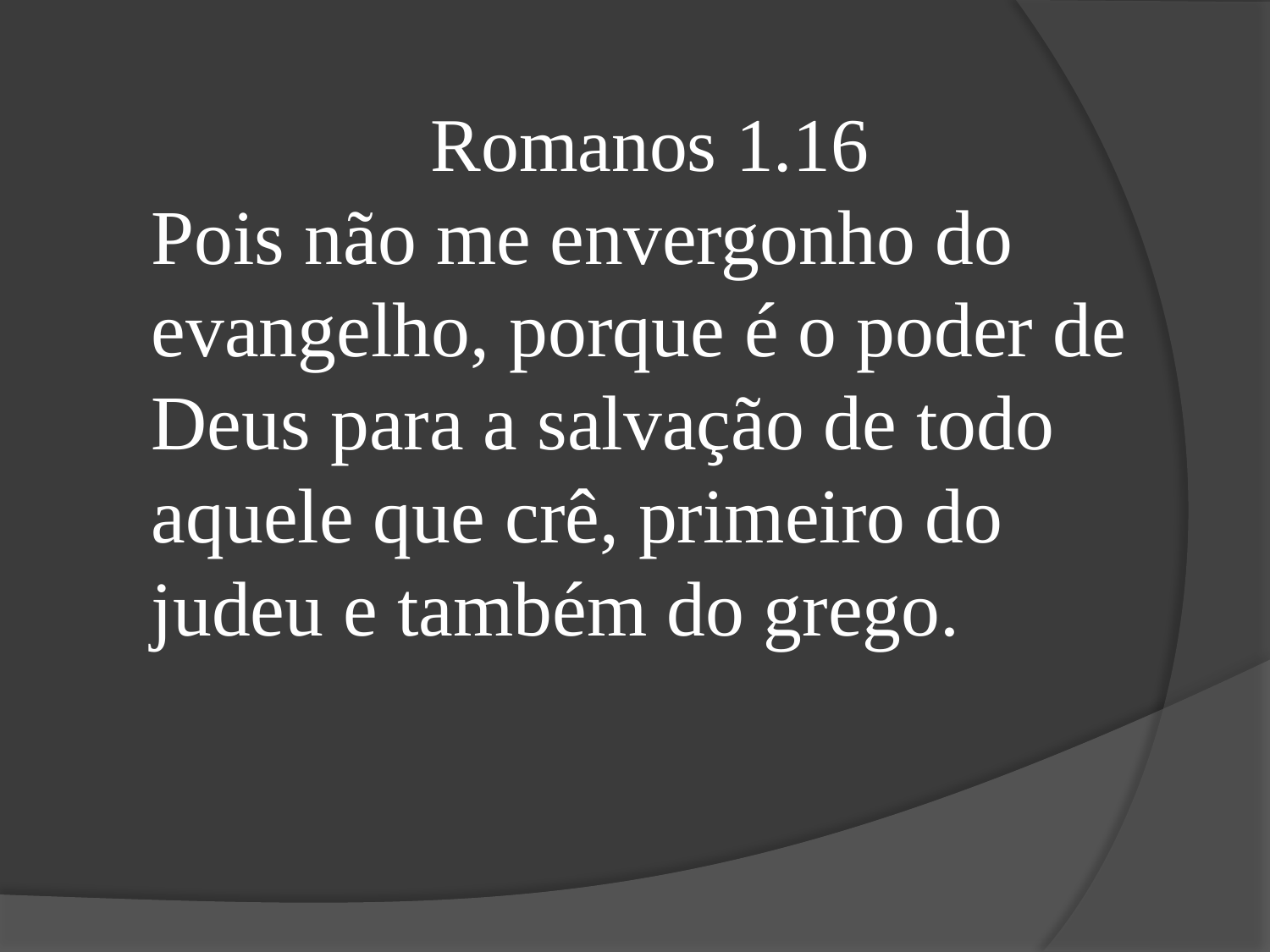

Romanos 1.16
Pois não me envergonho do evangelho, porque é o poder de Deus para a salvação de todo aquele que crê, primeiro do judeu e também do grego.